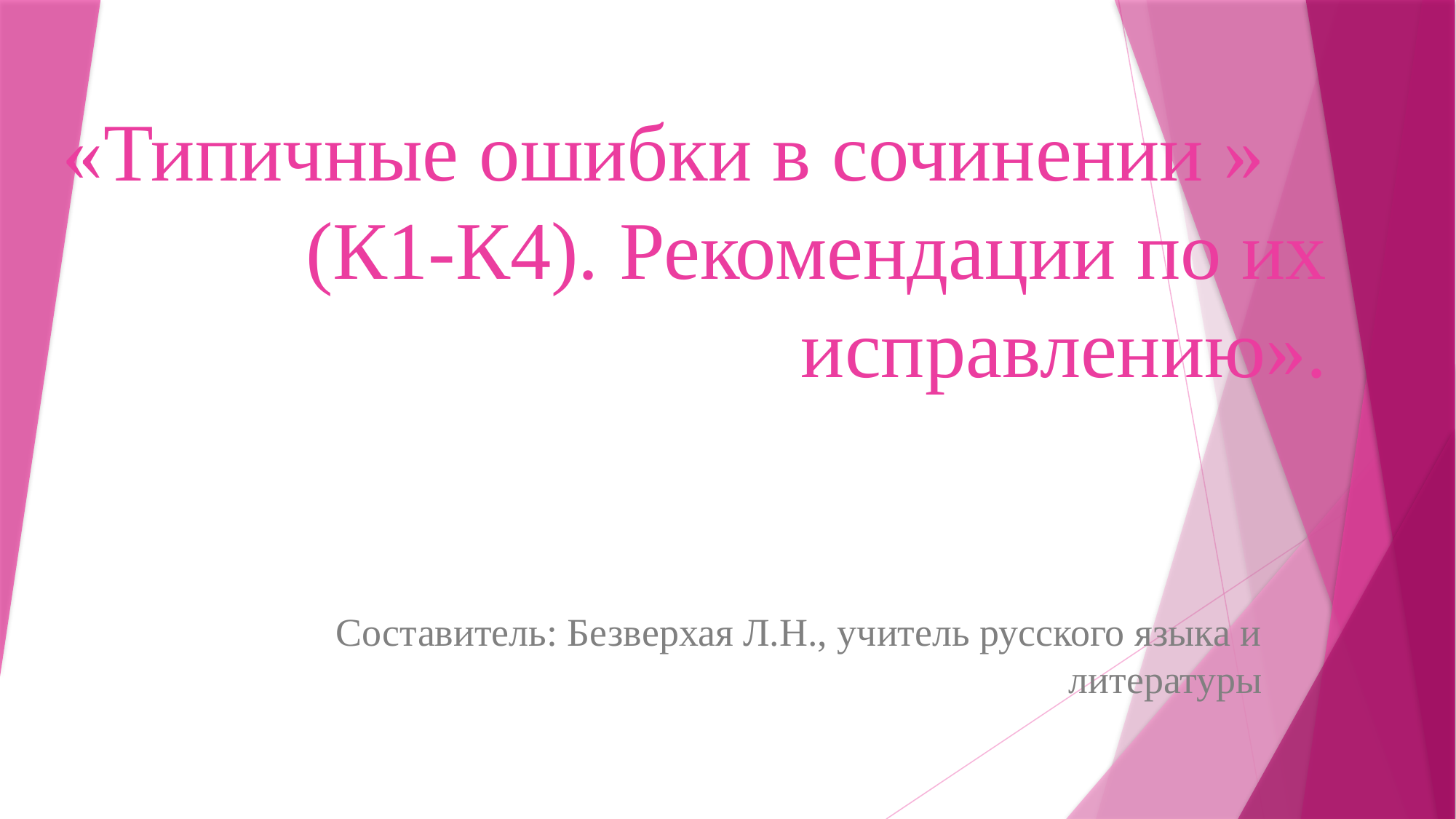

# «Типичные ошибки в сочинении »     (К1-К4). Рекомендации по их исправлению».

         Составитель: Безверхая Л.Н., учитель русского языка и литературы